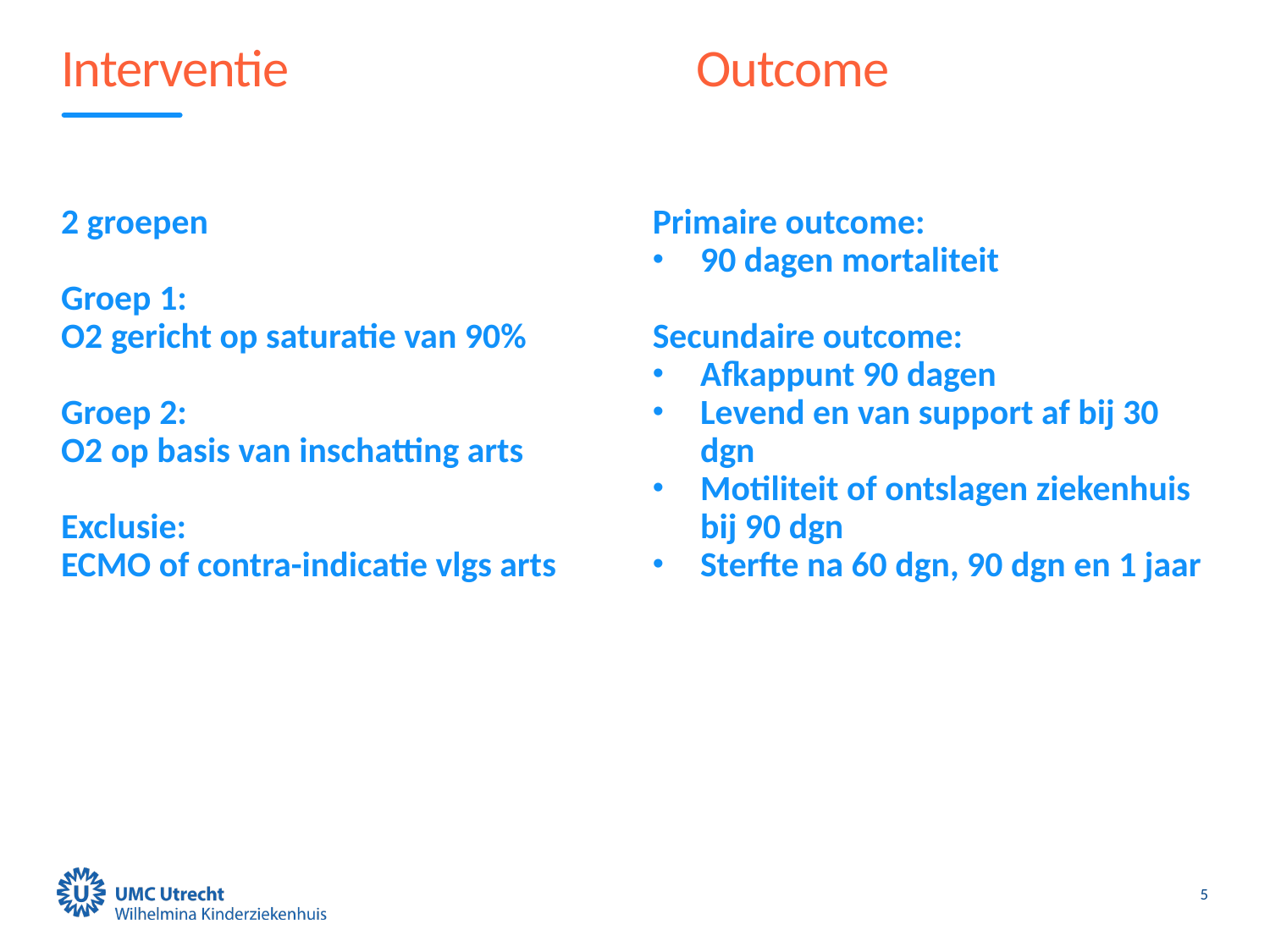

# Interventie 				Outcome
Primaire outcome:
90 dagen mortaliteit

Secundaire outcome:
Afkappunt 90 dagen
Levend en van support af bij 30 dgn
Motiliteit of ontslagen ziekenhuis bij 90 dgn
Sterfte na 60 dgn, 90 dgn en 1 jaar

2 groepen

Groep 1:
O2 gericht op saturatie van 90%

Groep 2:
O2 op basis van inschatting arts

Exclusie:
ECMO of contra-indicatie vlgs arts

5